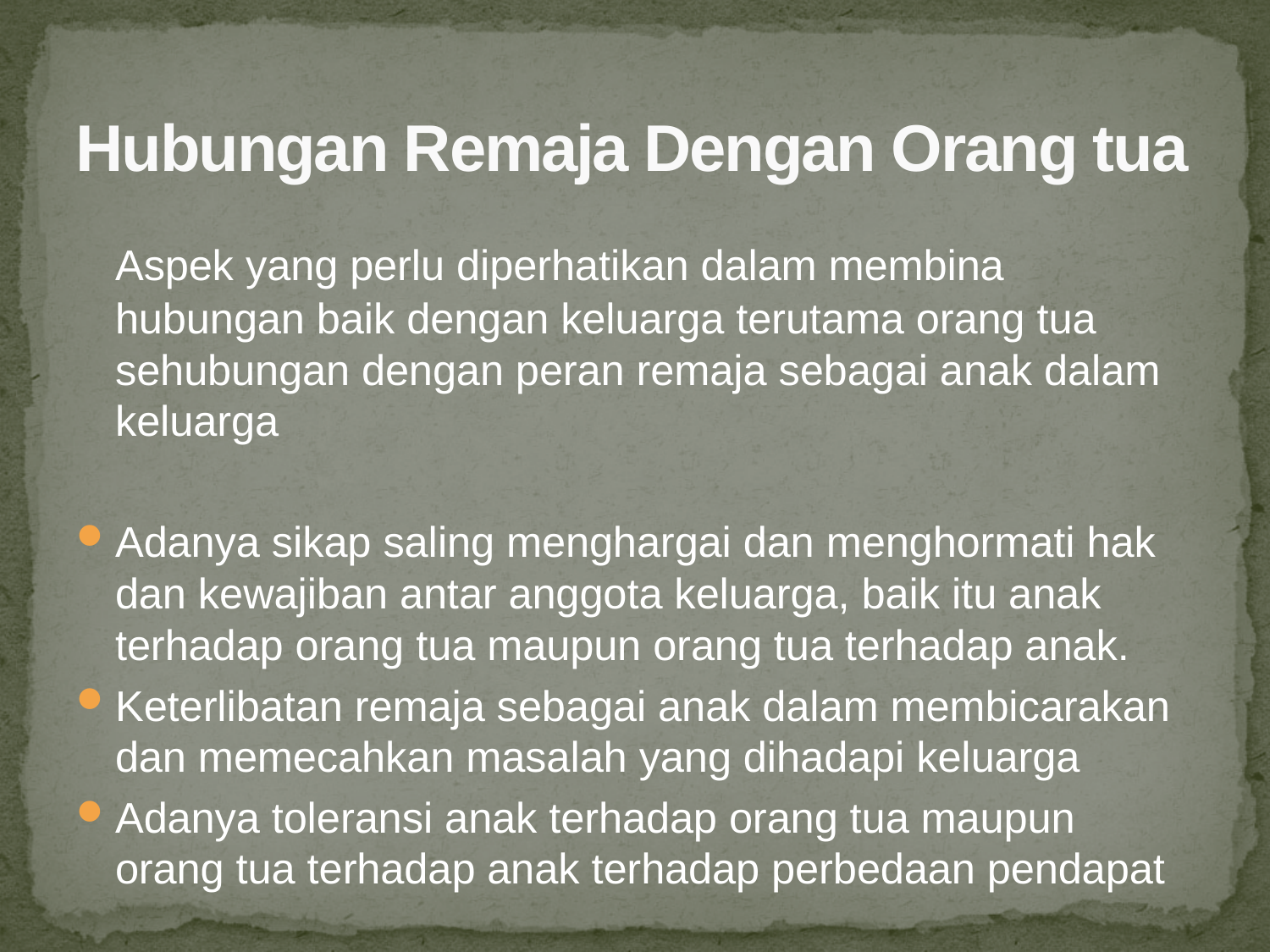

# Hubungan Remaja Dengan Orang tua
	Aspek yang perlu diperhatikan dalam membina hubungan baik dengan keluarga terutama orang tua sehubungan dengan peran remaja sebagai anak dalam keluarga

Adanya sikap saling menghargai dan menghormati hak dan kewajiban antar anggota keluarga, baik itu anak terhadap orang tua maupun orang tua terhadap anak.
Keterlibatan remaja sebagai anak dalam membicarakan dan memecahkan masalah yang dihadapi keluarga
Adanya toleransi anak terhadap orang tua maupun orang tua terhadap anak terhadap perbedaan pendapat